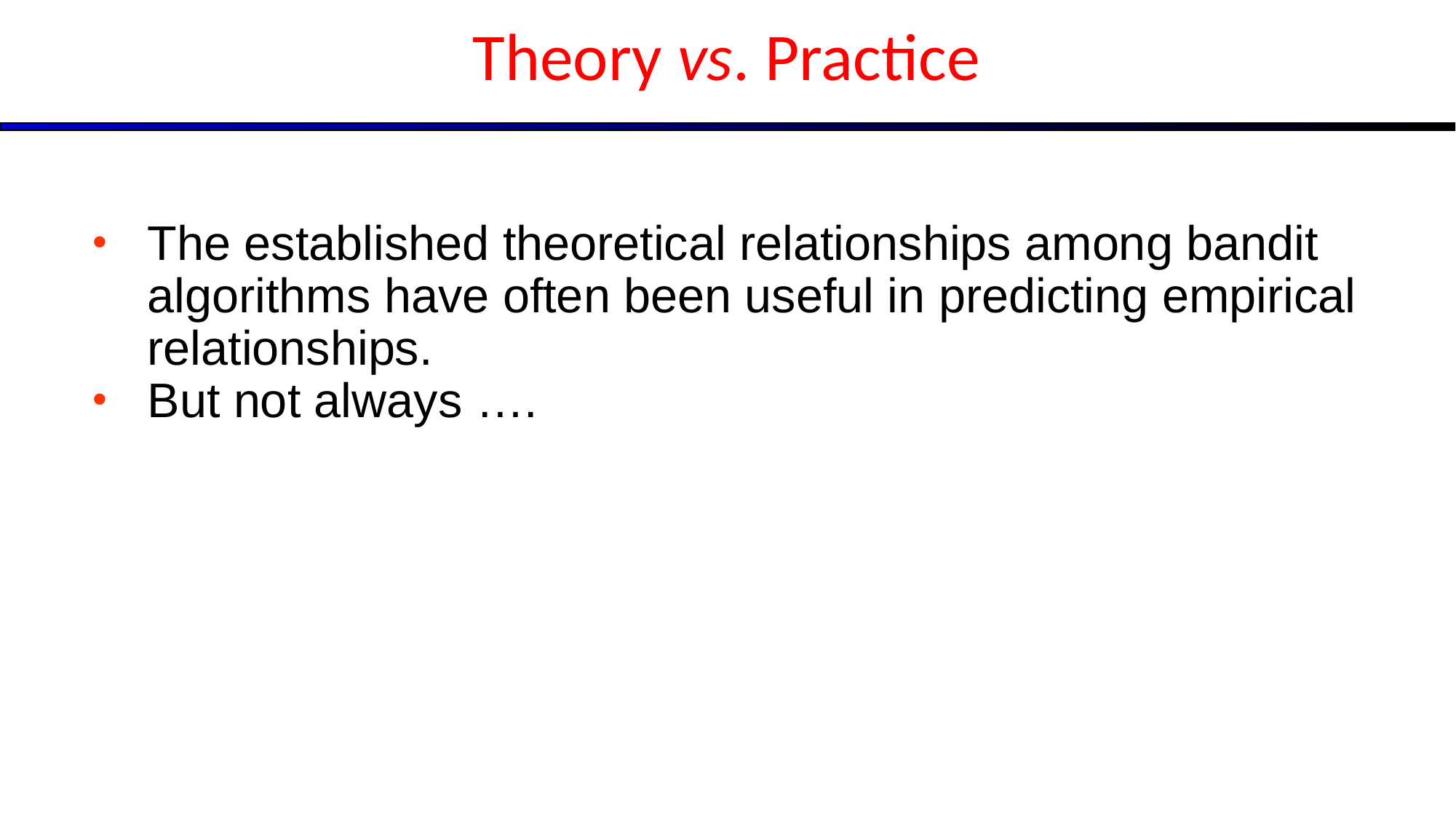

# Theory vs. Practice
The established theoretical relationships among bandit algorithms have often been useful in predicting empirical relationships.
But not always ….